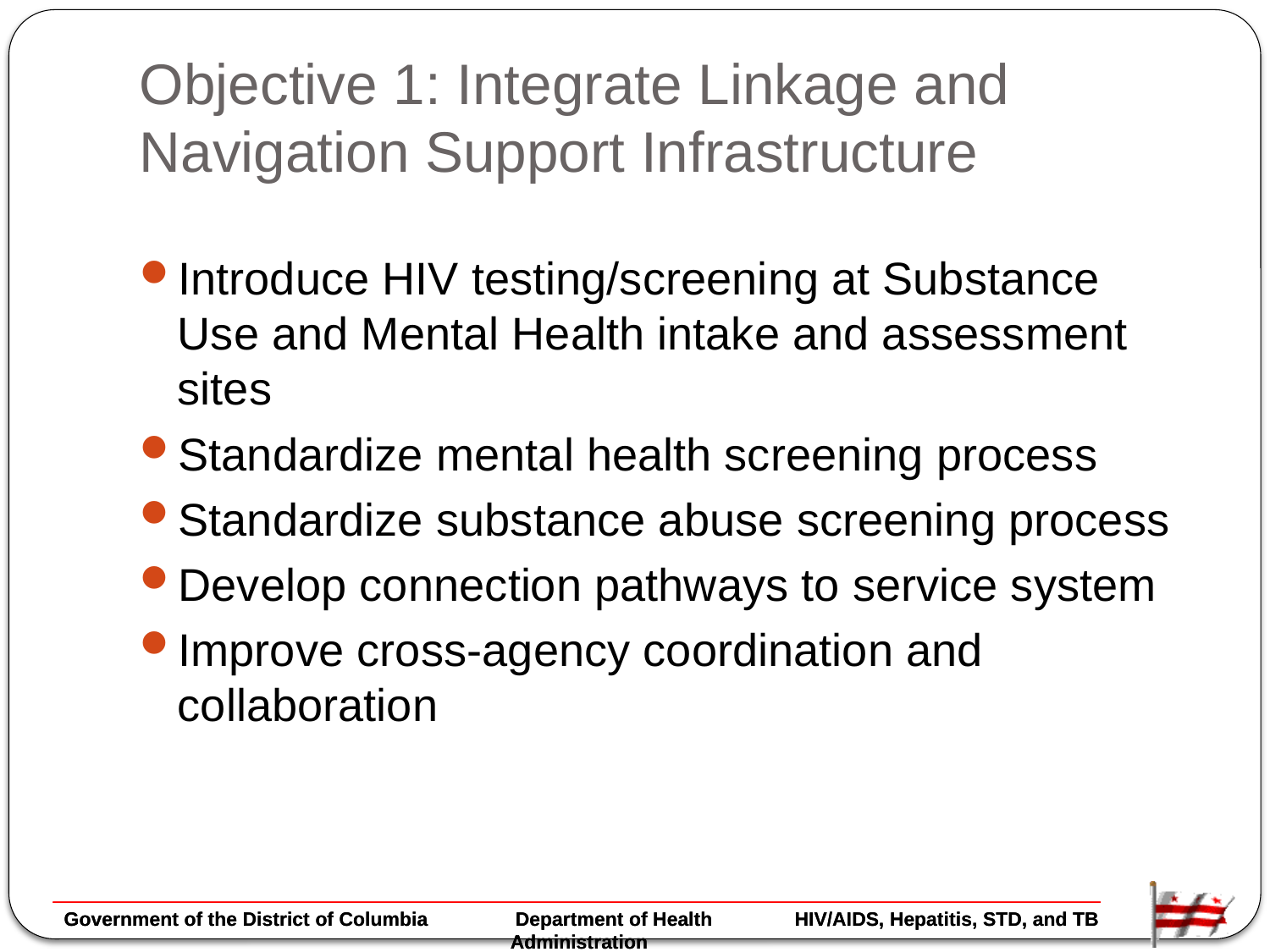

# Objective 1: Integrate Linkage and Navigation Support Infrastructure
Introduce HIV testing/screening at Substance Use and Mental Health intake and assessment sites
Standardize mental health screening process
Standardize substance abuse screening process
Develop connection pathways to service system
Improve cross‐agency coordination and collaboration